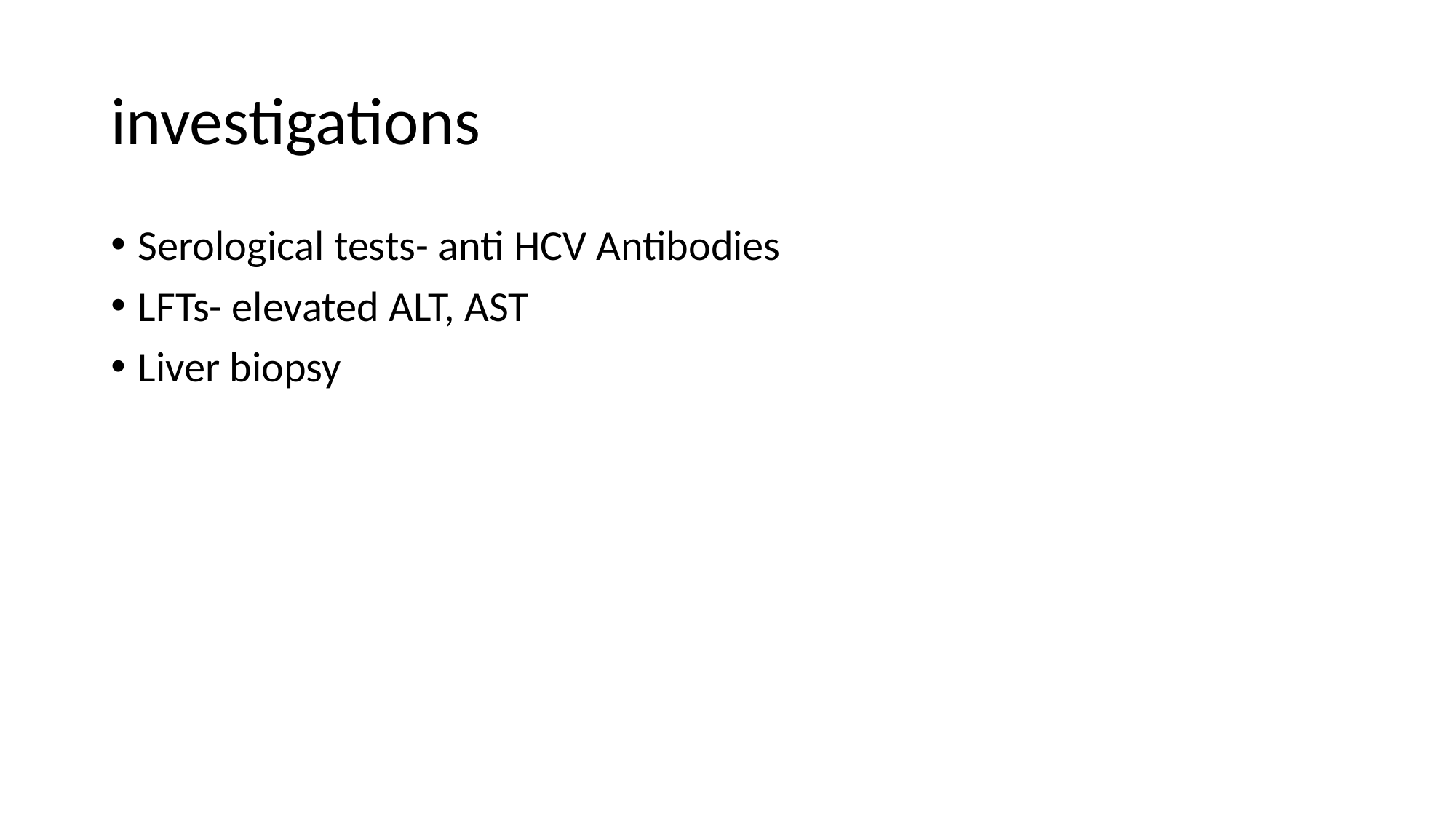

# investigations
Serological tests- anti HCV Antibodies
LFTs- elevated ALT, AST
Liver biopsy